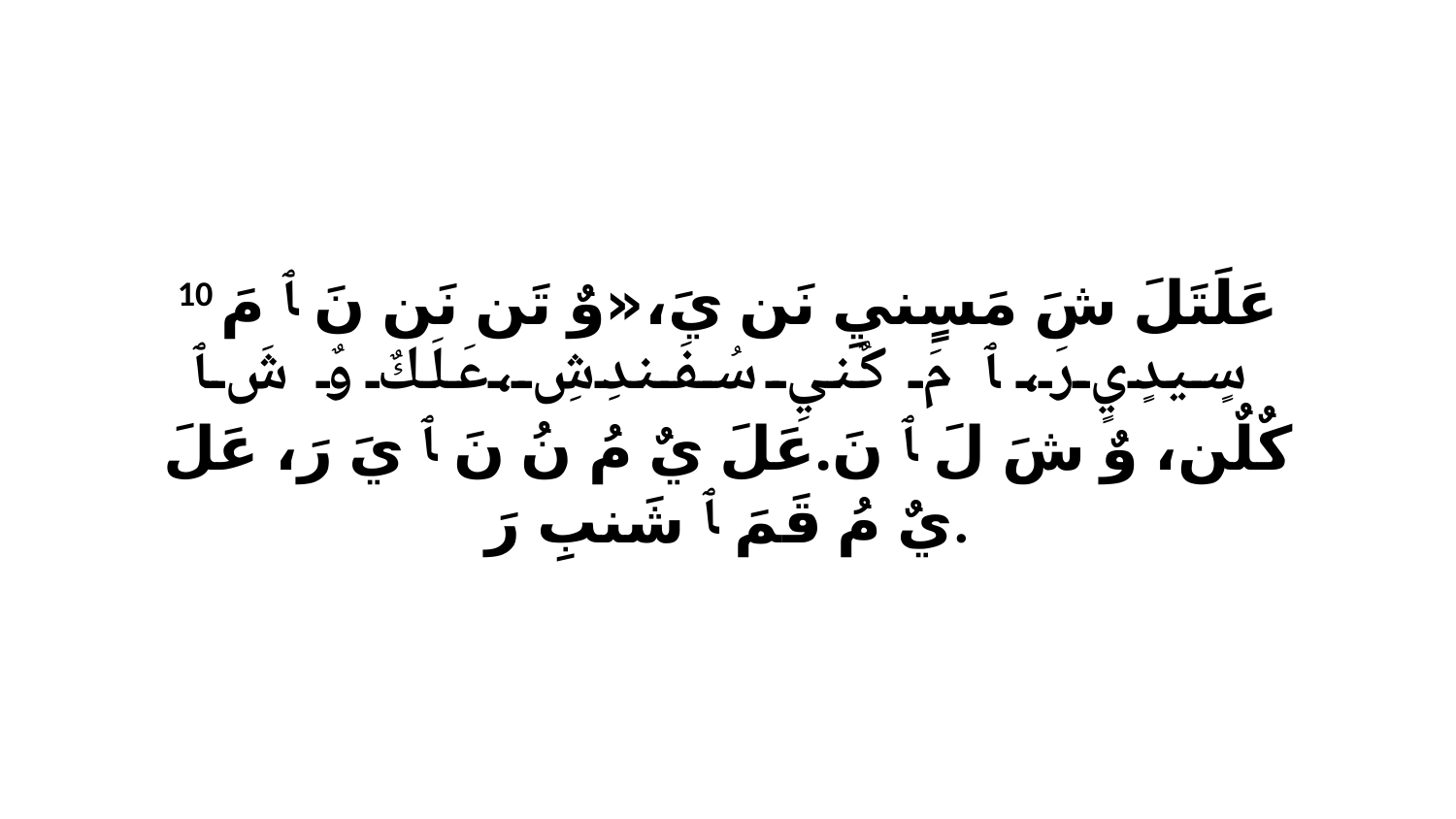

10 عَلَتَلَ شَ مَسٍنيِ نَن يَ،«وٌ تَن نَن نَ ﭑ مَ سٍيدٍيٍ رَ، ﭑ مَ كٌنيِ سُفَندِشِ،عَلَكٌ وٌ شَ ﭑ كٌلٌن، وٌ شَ لَ ﭑ نَ.عَلَ يٌ مُ نُ نَ ﭑ يَ رَ، عَلَ يٌ مُ قَمَ ﭑ شَنبِ رَ.